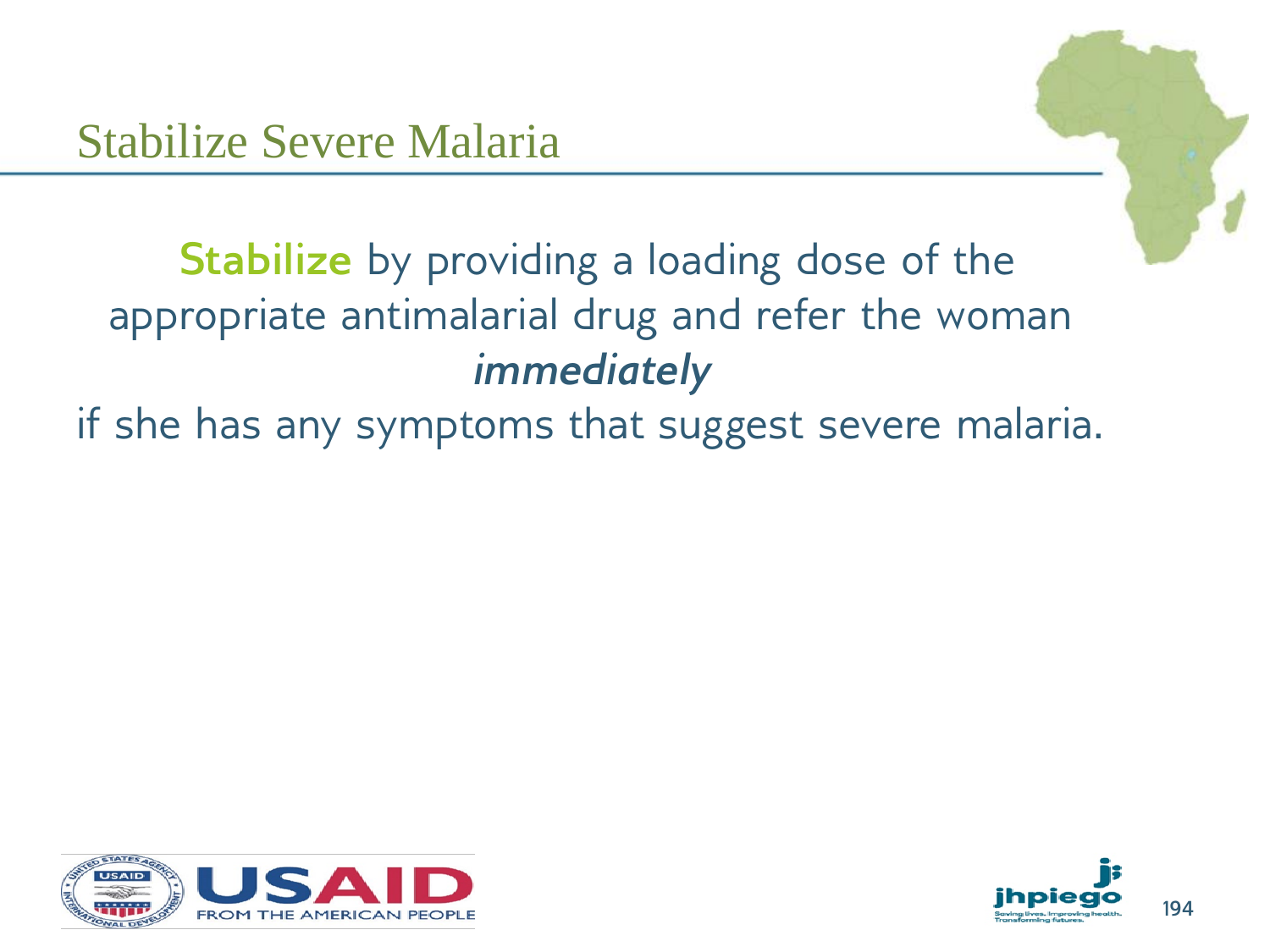

# Stabilize Severe Malaria
Stabilize by providing a loading dose of the appropriate antimalarial drug and refer the woman
immediately
if she has any symptoms that suggest severe malaria.
194